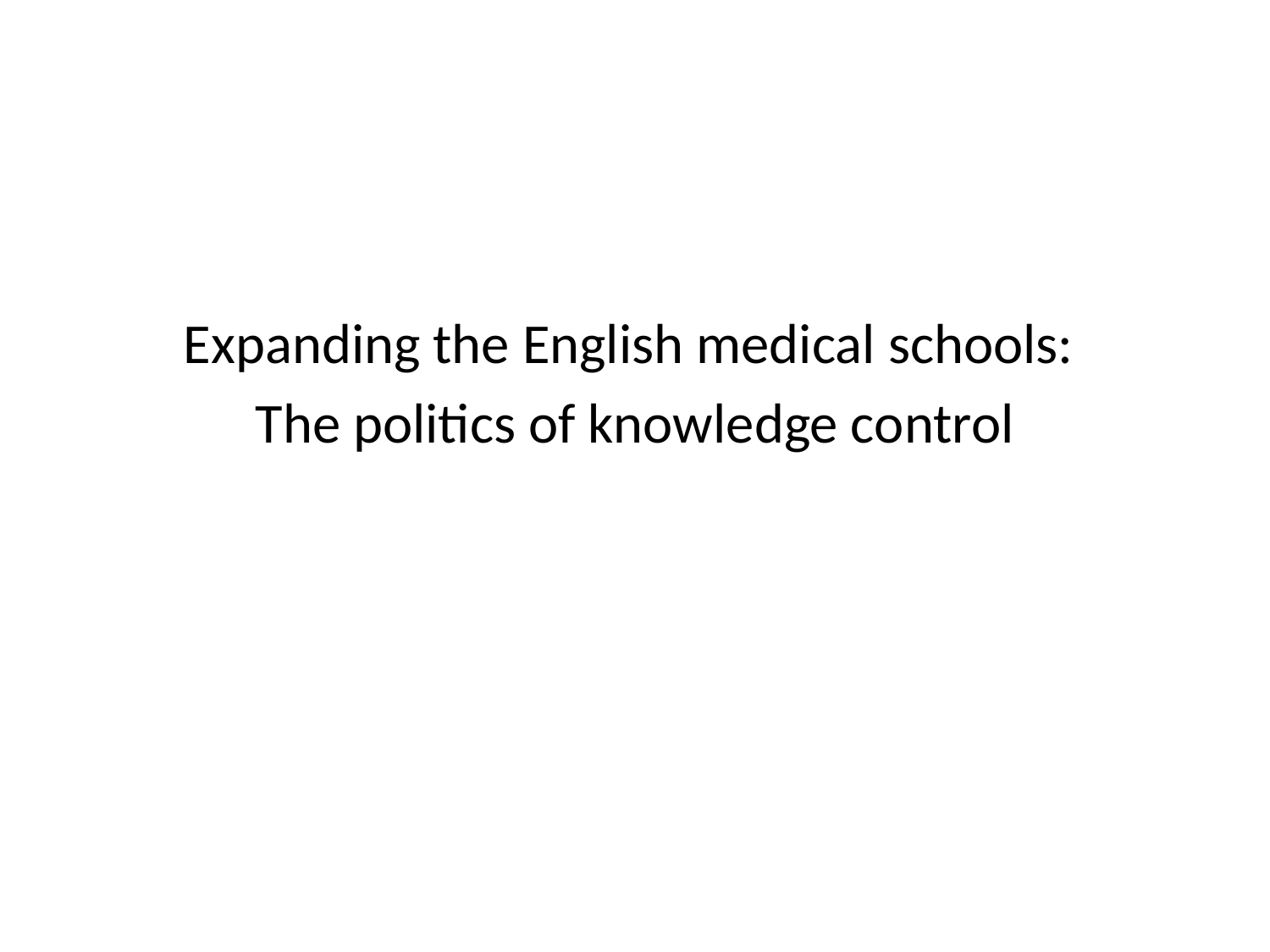

#

Expanding the English medical schools:
The politics of knowledge control